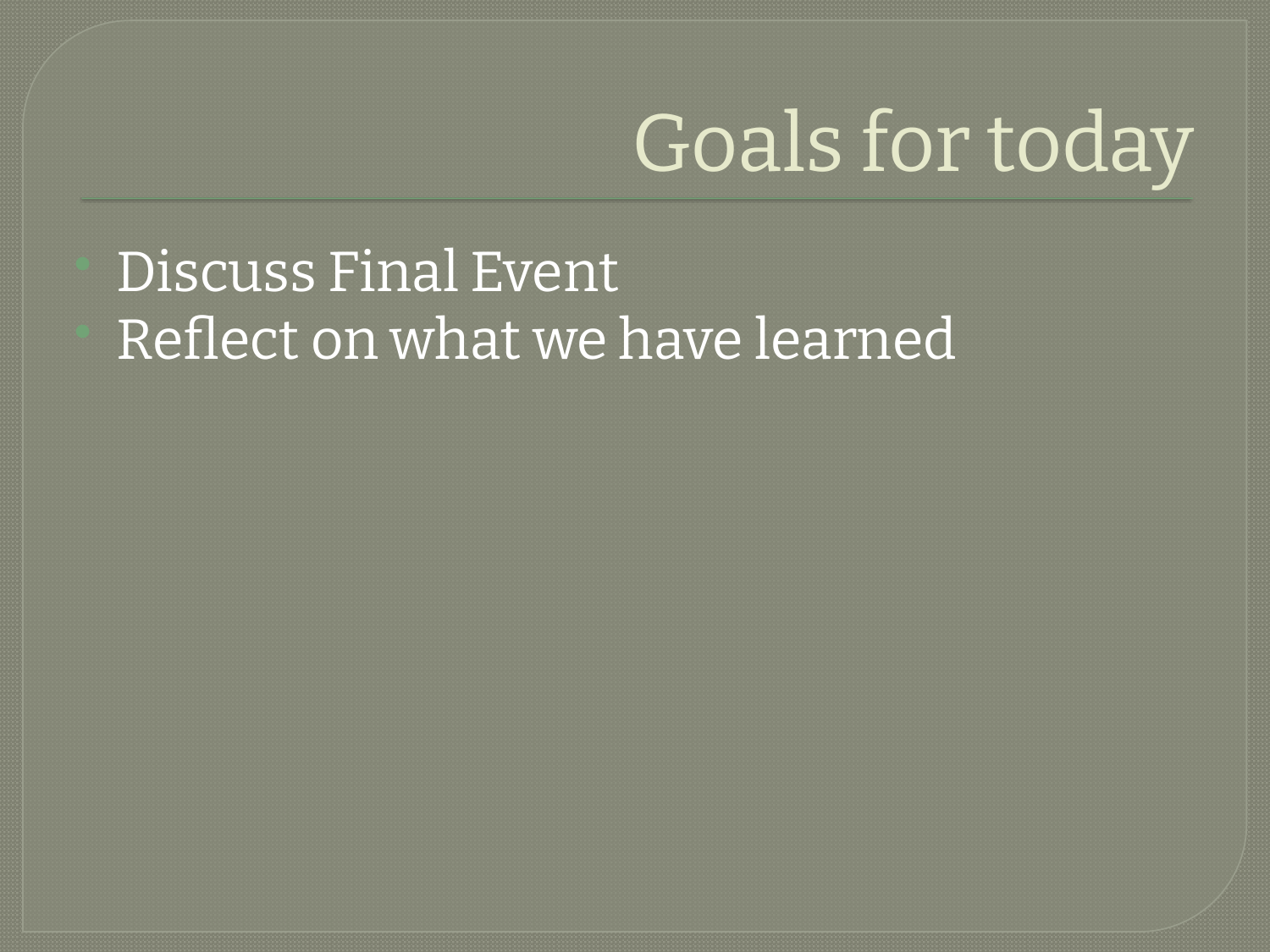

# Goals for today
Discuss Final Event
Reflect on what we have learned